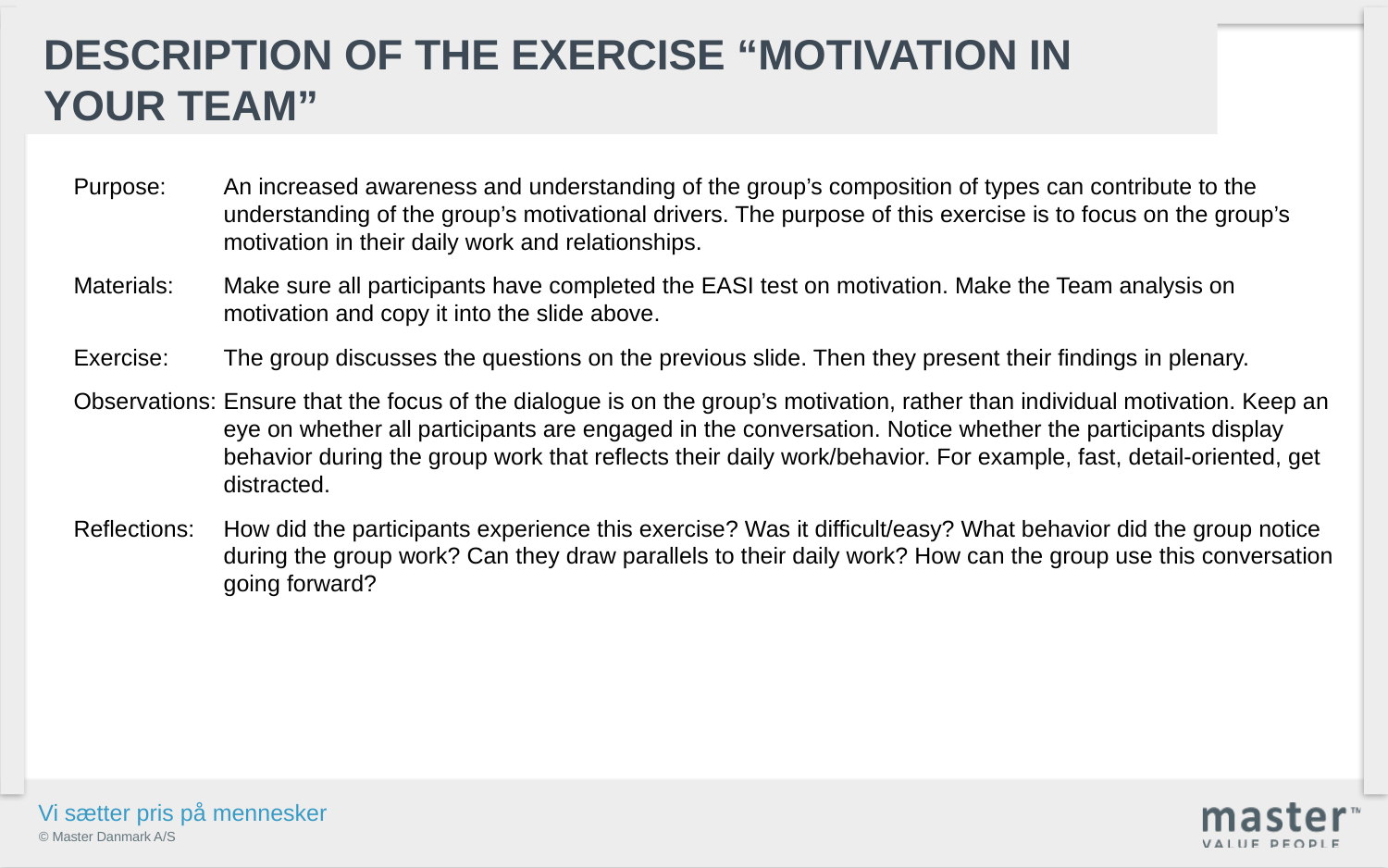

Description of the exercise “Motivation in your team”

Purpose:	An increased awareness and understanding of the group’s composition of types can contribute to the understanding of the group’s motivational drivers. The purpose of this exercise is to focus on the group’s motivation in their daily work and relationships.
Materials: 	Make sure all participants have completed the EASI test on motivation. Make the Team analysis on motivation and copy it into the slide above.
Exercise:	The group discusses the questions on the previous slide. Then they present their findings in plenary.
Observations:	Ensure that the focus of the dialogue is on the group’s motivation, rather than individual motivation. Keep an eye on whether all participants are engaged in the conversation. Notice whether the participants display behavior during the group work that reflects their daily work/behavior. For example, fast, detail-oriented, get distracted.
Reflections: 	How did the participants experience this exercise? Was it difficult/easy? What behavior did the group notice during the group work? Can they draw parallels to their daily work? How can the group use this conversation going forward?